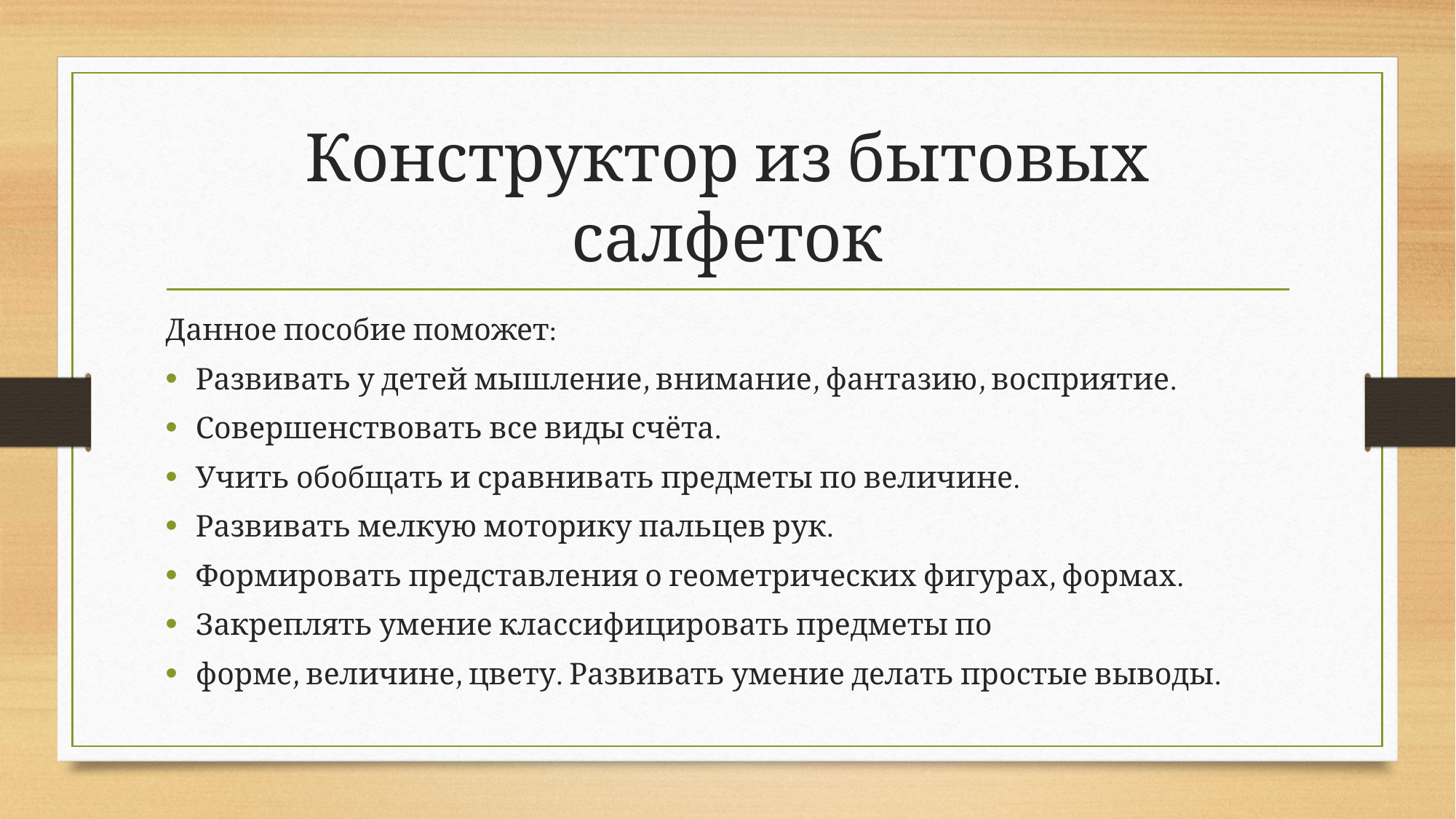

# Конструктор из бытовых салфеток
Данное пособие поможет:
Развивать у детей мышление, внимание, фантазию, восприятие.
Совершенствовать все виды счёта.
Учить обобщать и сравнивать предметы по величине.
Развивать мелкую моторику пальцев рук.
Формировать представления о геометрических фигурах, формах.
Закреплять умение классифицировать предметы по
форме, величине, цвету. Развивать умение делать простые выводы.